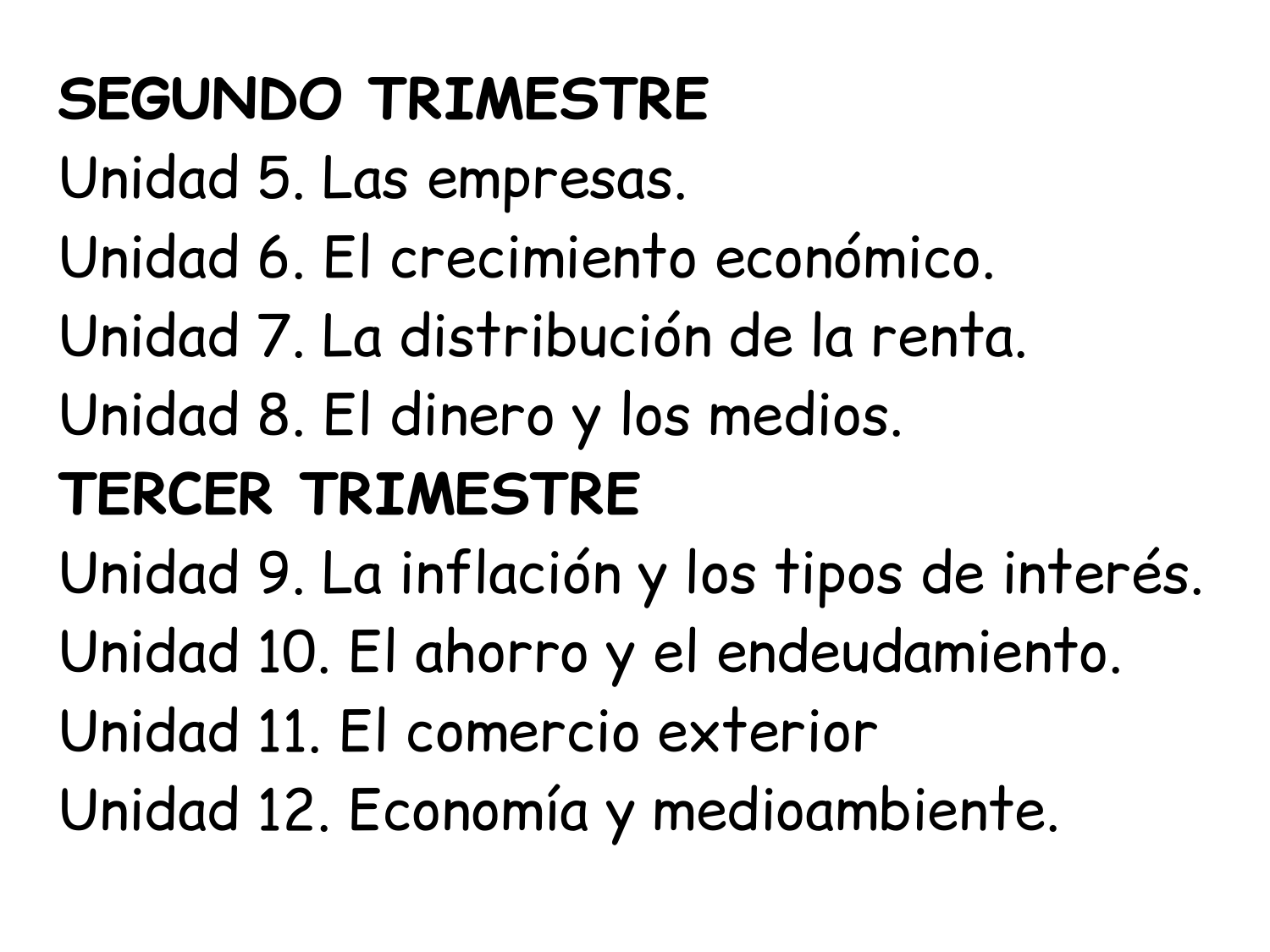

#
SEGUNDO TRIMESTRE
Unidad 5. Las empresas.
Unidad 6. El crecimiento económico.
Unidad 7. La distribución de la renta.
Unidad 8. El dinero y los medios.
TERCER TRIMESTRE
Unidad 9. La inflación y los tipos de interés.
Unidad 10. El ahorro y el endeudamiento.
Unidad 11. El comercio exterior
Unidad 12. Economía y medioambiente.